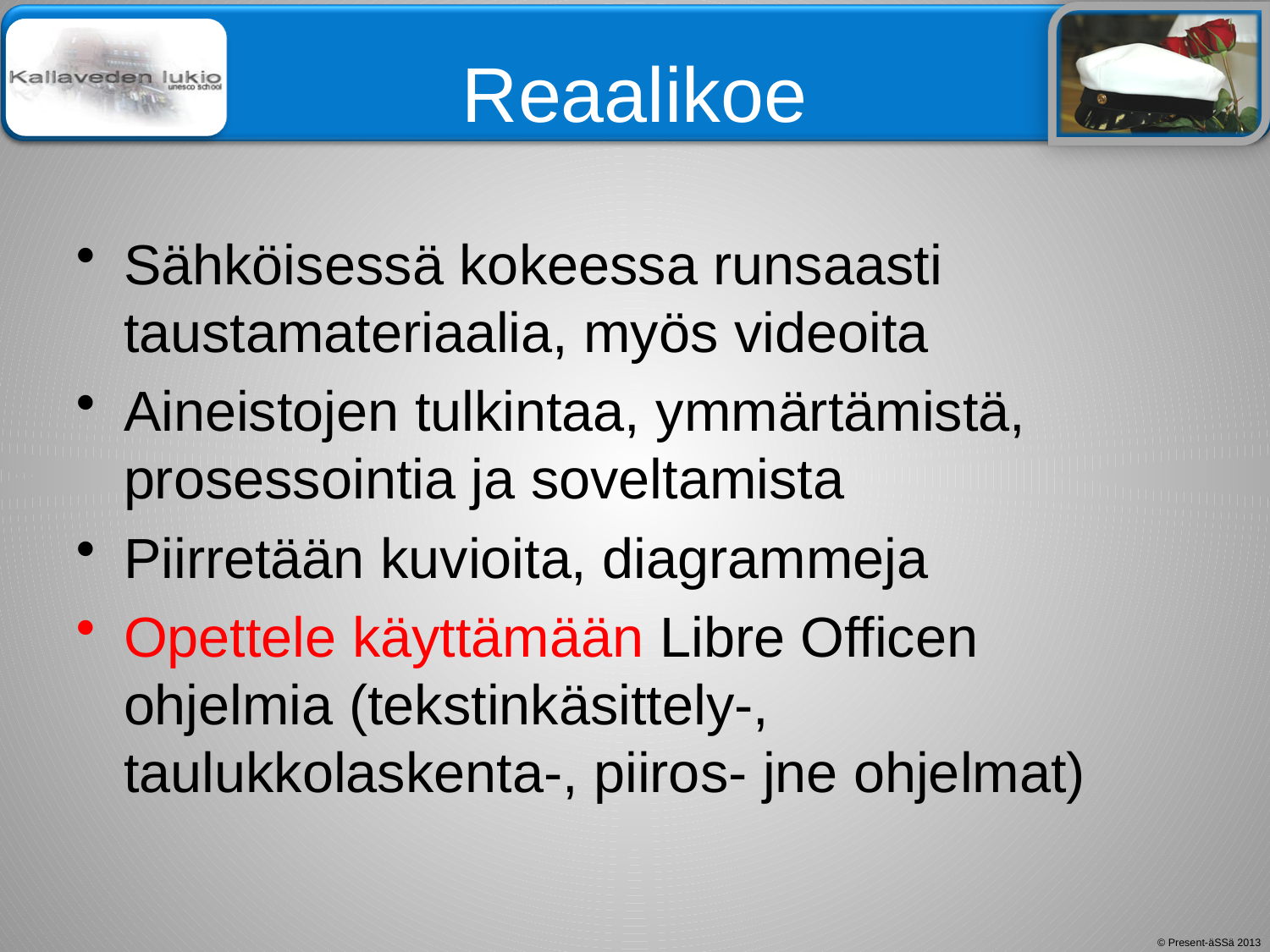

# Reaalikoe
Sähköisessä kokeessa runsaasti taustamateriaalia, myös videoita
Aineistojen tulkintaa, ymmärtämistä, prosessointia ja soveltamista
Piirretään kuvioita, diagrammeja
Opettele käyttämään Libre Officen ohjelmia (tekstinkäsittely-, taulukkolaskenta-, piiros- jne ohjelmat)